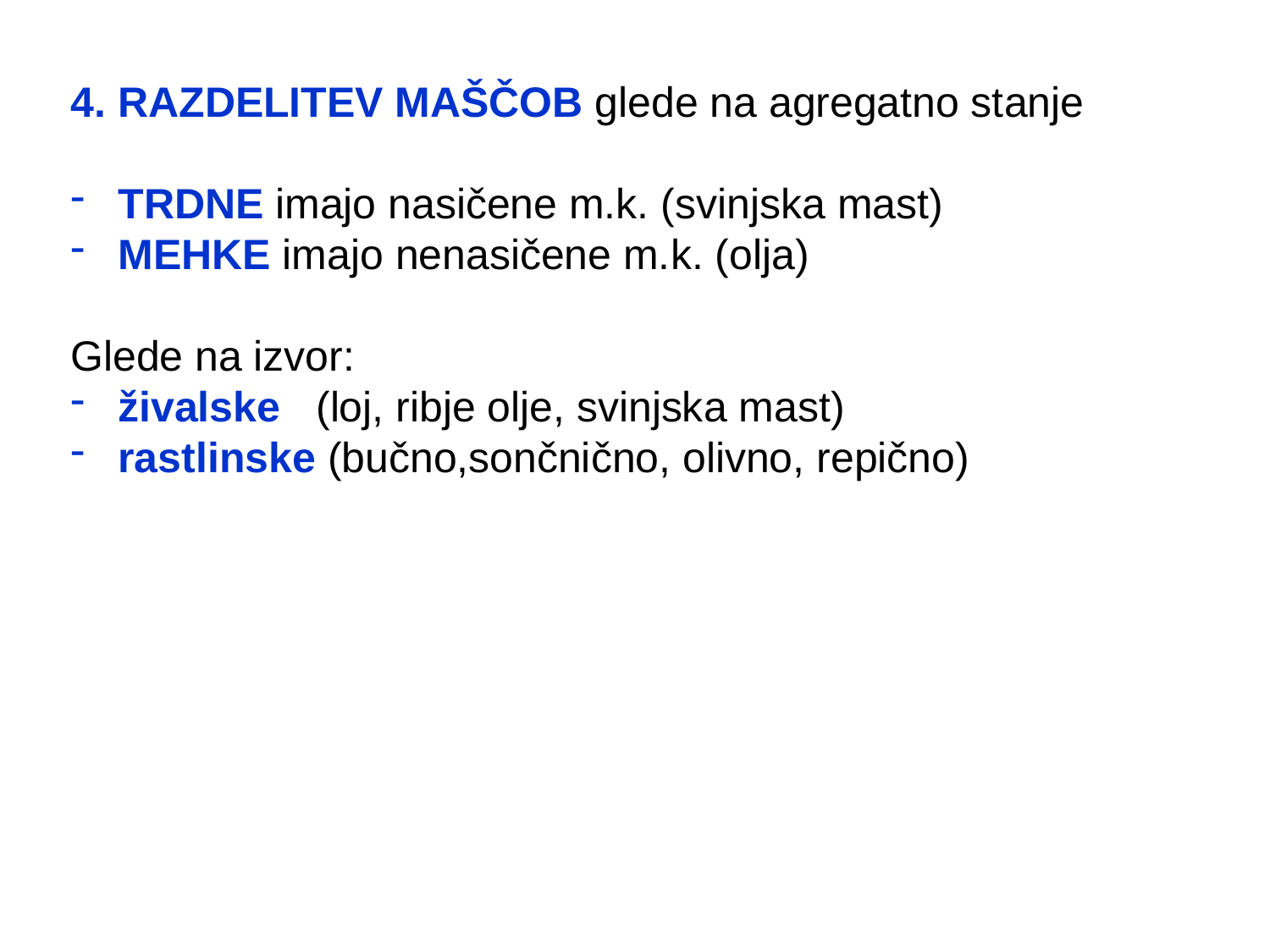

RAZDELITEV MAŠČOB glede na agregatno stanje

TRDNE imajo nasičene m.k. (svinjska mast)
MEHKE imajo nenasičene m.k. (olja)

Glede na izvor:
živalske   (loj, ribje olje, svinjska mast)
rastlinske (bučno,sončnično, olivno, repično)